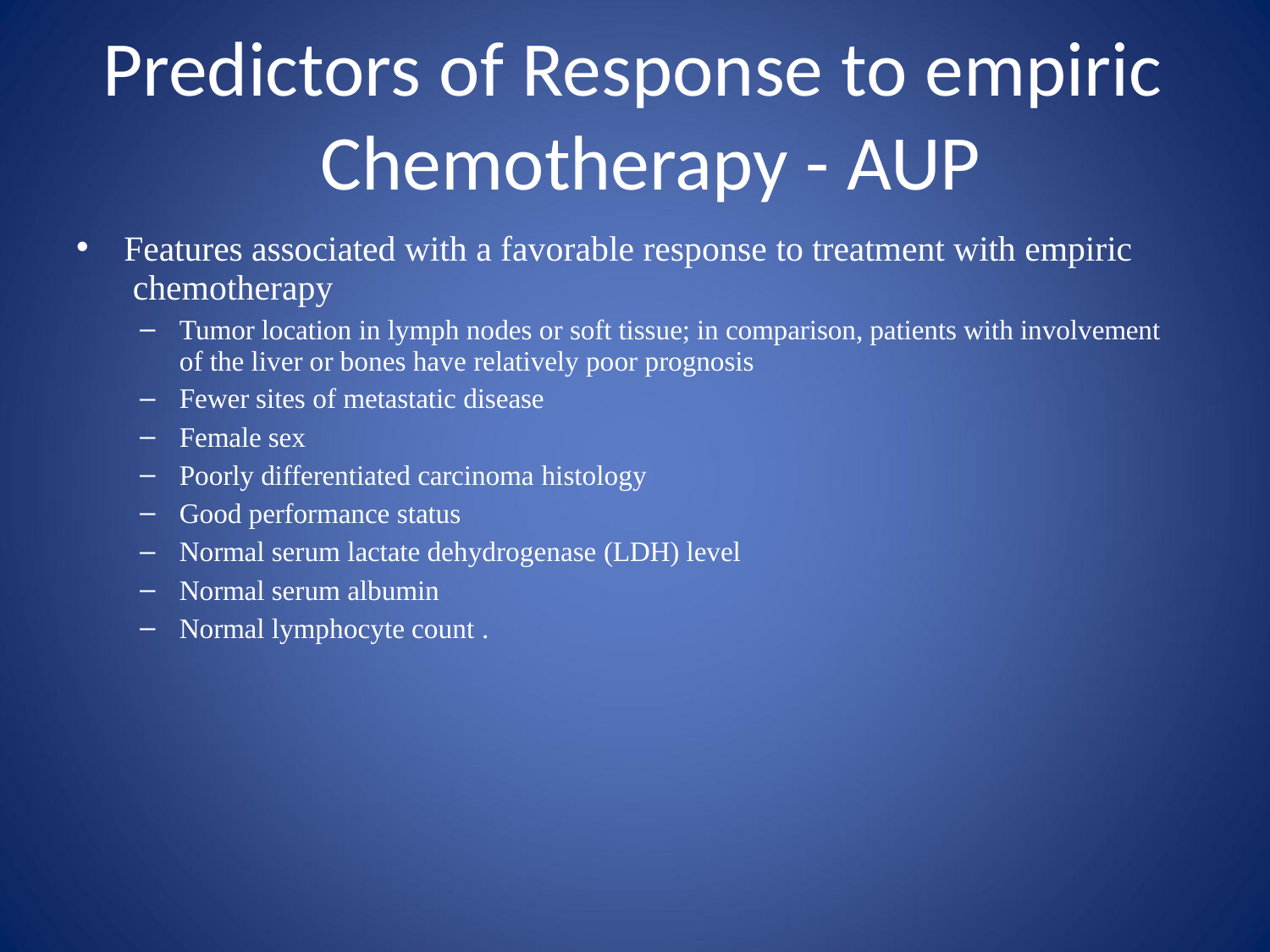

# Predictors of Response to empiric  Chemotherapy - AUP
Features associated with a favorable response to treatment with empiric  chemotherapy
Tumor location in lymph nodes or soft tissue; in comparison, patients with involvement  of the liver or bones have relatively poor prognosis
Fewer sites of metastatic disease
Female sex
Poorly differentiated carcinoma histology
Good performance status
Normal serum lactate dehydrogenase (LDH) level
Normal serum albumin
Normal lymphocyte count .